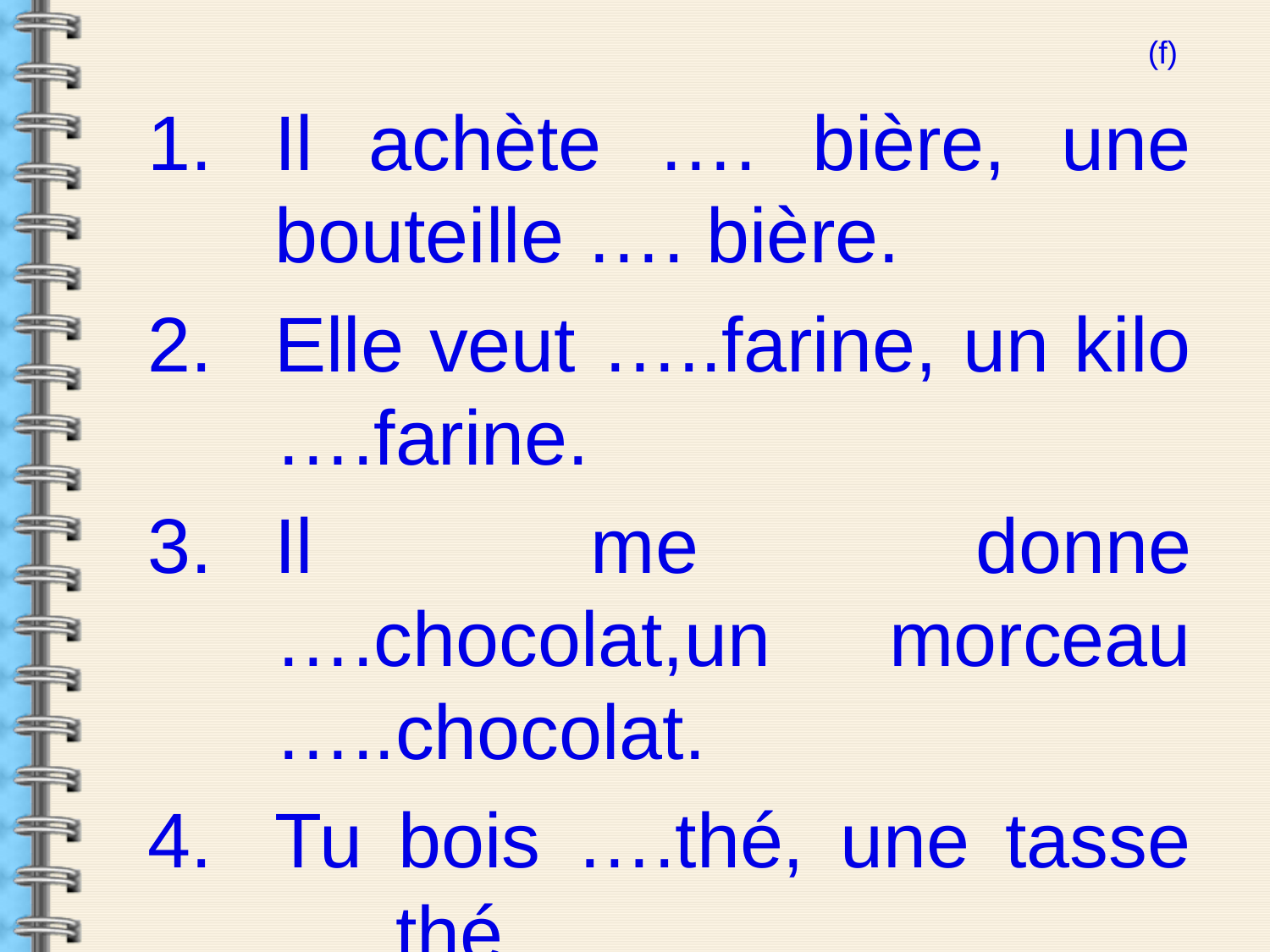

(f)
Il achète …. bière, une bouteille …. bière.
Elle veut …..farine, un kilo ….farine.
Il me donne ….chocolat,un morceau …..chocolat.
Tu bois ….thé, une tasse …..thé